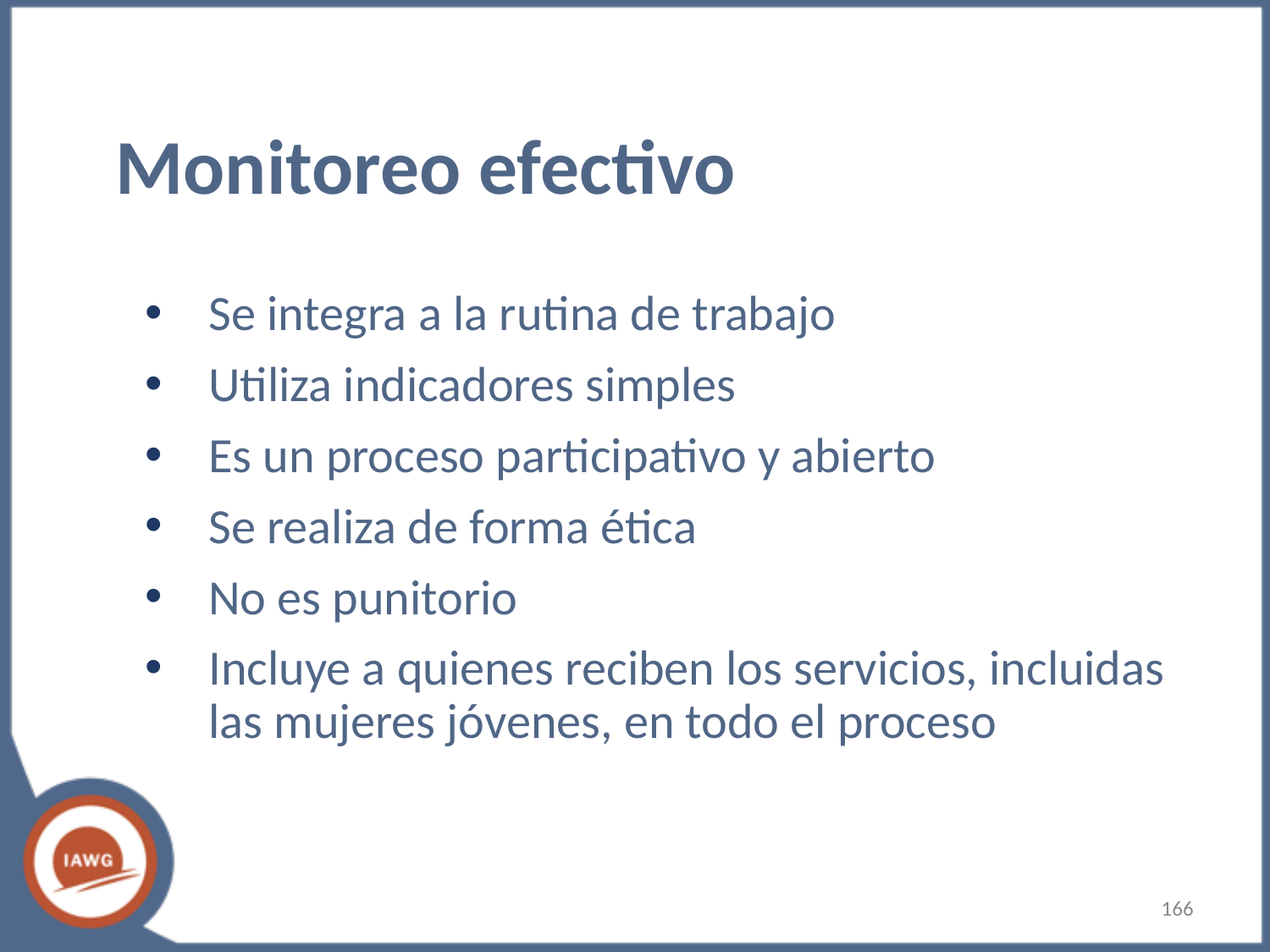

# Monitoreo efectivo
Se integra a la rutina de trabajo
Utiliza indicadores simples
Es un proceso participativo y abierto
Se realiza de forma ética
No es punitorio
Incluye a quienes reciben los servicios, incluidas las mujeres jóvenes, en todo el proceso
166